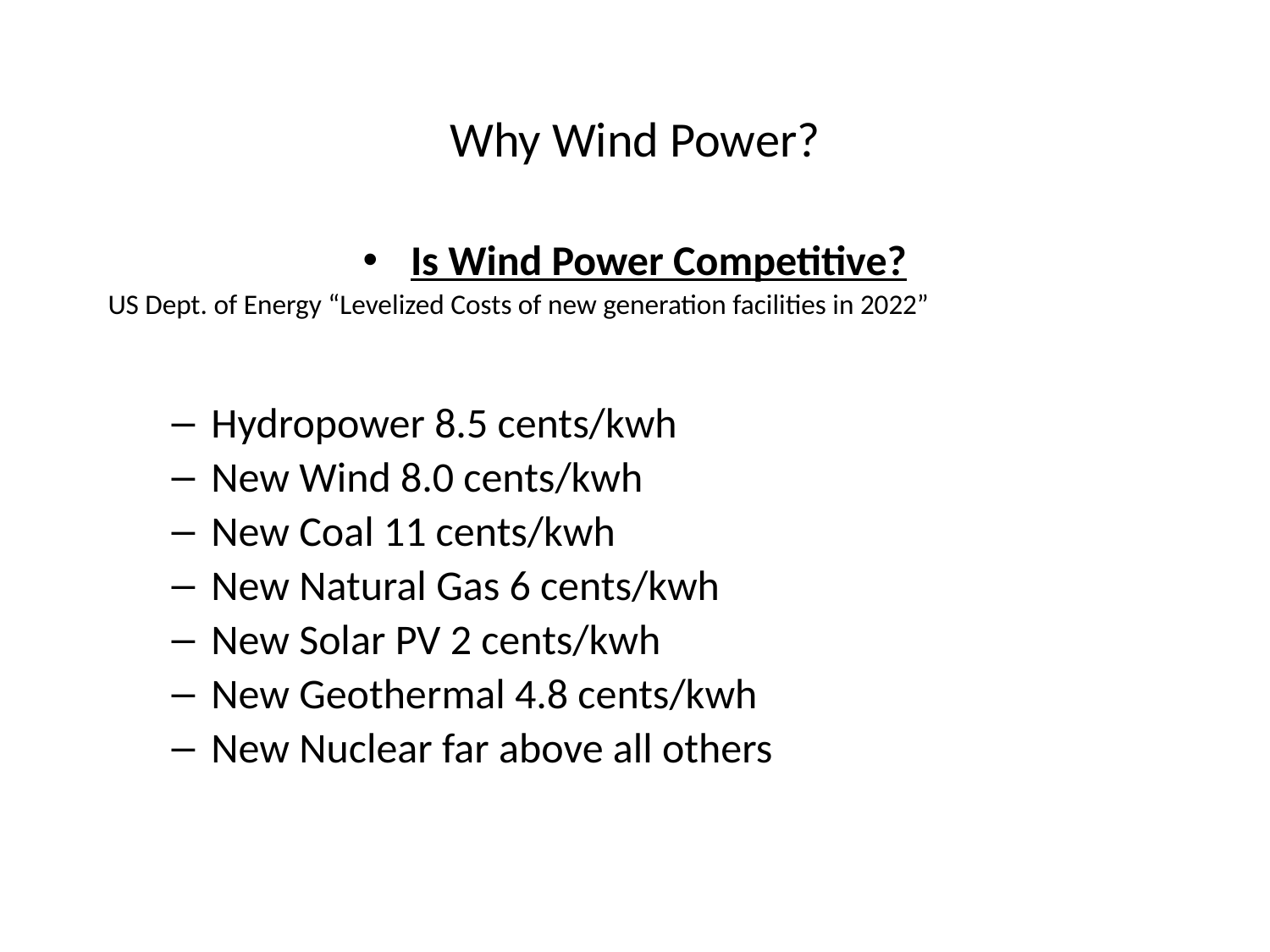

# Why Wind Power?
Is Wind Power Competitive?
US Dept. of Energy “Levelized Costs of new generation facilities in 2022”

Hydropower 8.5 cents/kwh
New Wind 8.0 cents/kwh
New Coal 11 cents/kwh
New Natural Gas 6 cents/kwh
New Solar PV 2 cents/kwh
New Geothermal 4.8 cents/kwh
New Nuclear far above all others